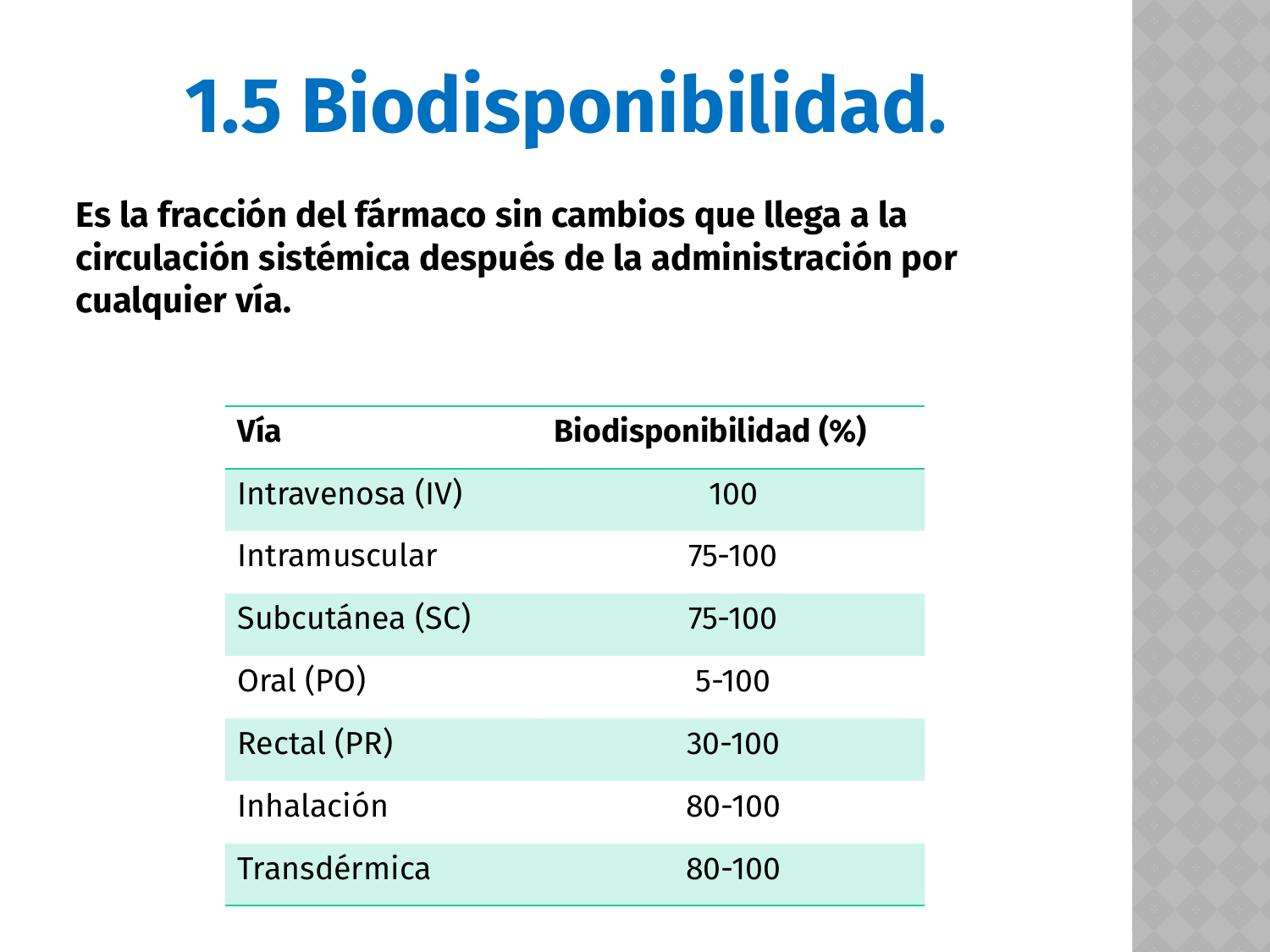

# 1.5 Biodisponibilidad.
Es la fracción del fármaco sin cambios que llega a la circulación sistémica después de la administración por cualquier vía.

| Vía | Biodisponibilidad (%) |
| --- | --- |
| Intravenosa (IV) | 100 |
| Intramuscular | 75-100 |
| Subcutánea (SC) | 75-100 |
| Oral (PO) | 5-100 |
| Rectal (PR) | 30-100 |
| Inhalación | 80-100 |
| Transdérmica | 80-100 |